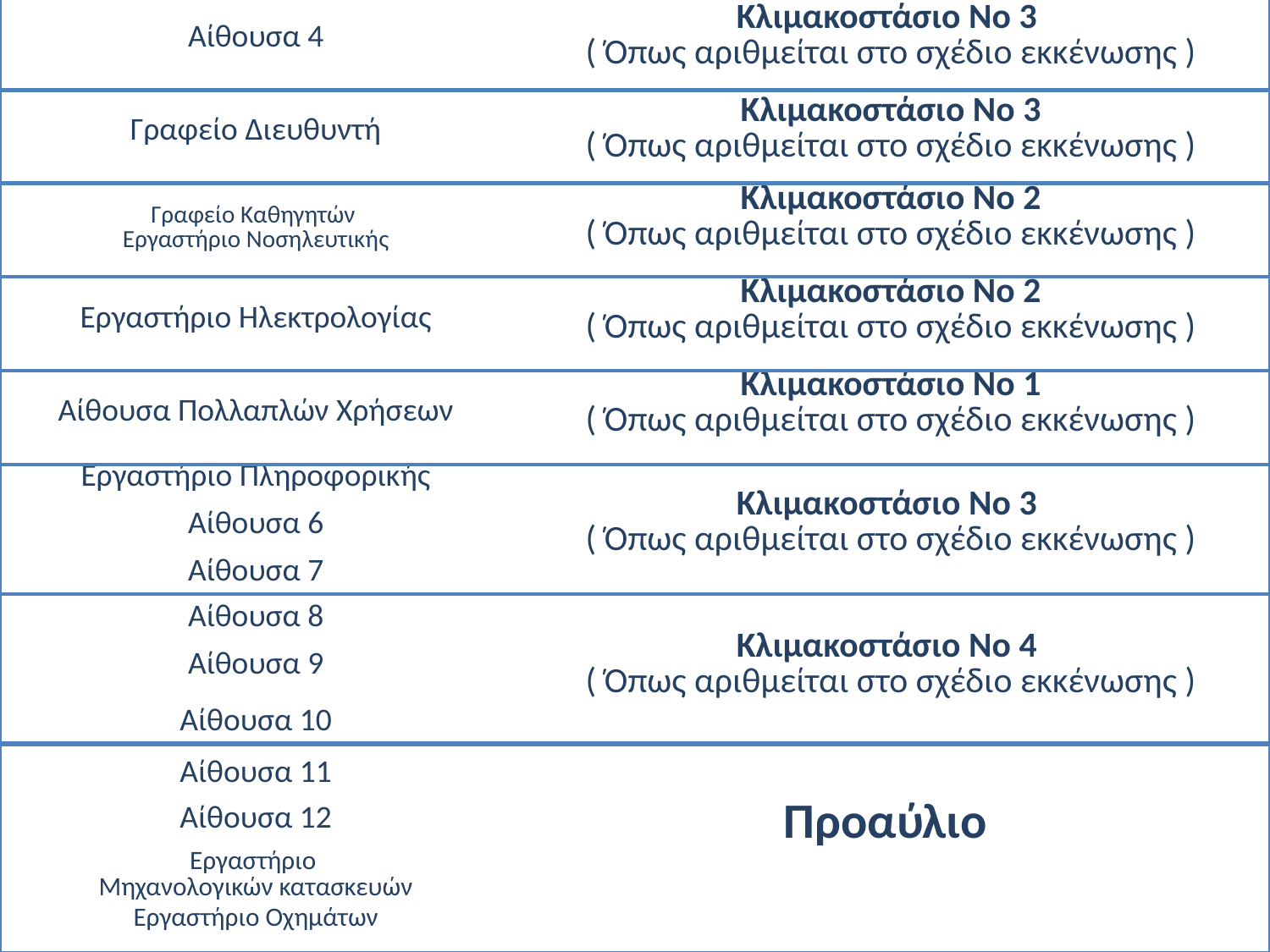

| Αίθουσα 4 | Κλιμακοστάσιο Νο 3 ( Όπως αριθμείται στο σχέδιο εκκένωσης ) |
| --- | --- |
| Γραφείο Διευθυντή | Κλιμακοστάσιο Νο 3 ( Όπως αριθμείται στο σχέδιο εκκένωσης ) |
| Γραφείο Καθηγητών Εργαστήριο Νοσηλευτικής | Κλιμακοστάσιο Νο 2 ( Όπως αριθμείται στο σχέδιο εκκένωσης ) |
| Εργαστήριο Ηλεκτρολογίας | Κλιμακοστάσιο Νο 2 ( Όπως αριθμείται στο σχέδιο εκκένωσης ) |
| Αίθουσα Πολλαπλών Χρήσεων | Κλιμακοστάσιο Νο 1 ( Όπως αριθμείται στο σχέδιο εκκένωσης ) |
| Εργαστήριο Πληροφορικής | Κλιμακοστάσιο Νο 3 ( Όπως αριθμείται στο σχέδιο εκκένωσης ) |
| Αίθουσα 6 |  |
| Αίθουσα 7 |  |
| Αίθουσα 8 | Κλιμακοστάσιο Νο 4 ( Όπως αριθμείται στο σχέδιο εκκένωσης ) |
| Αίθουσα 9 |  |
| Αίθουσα 10 |  |
| Αίθουσα 11 | Προαύλιο |
| Αίθουσα 12 |  |
| Εργαστήριο Μηχανολογικών κατασκευών |  |
| Εργαστήριο Οχημάτων |  |